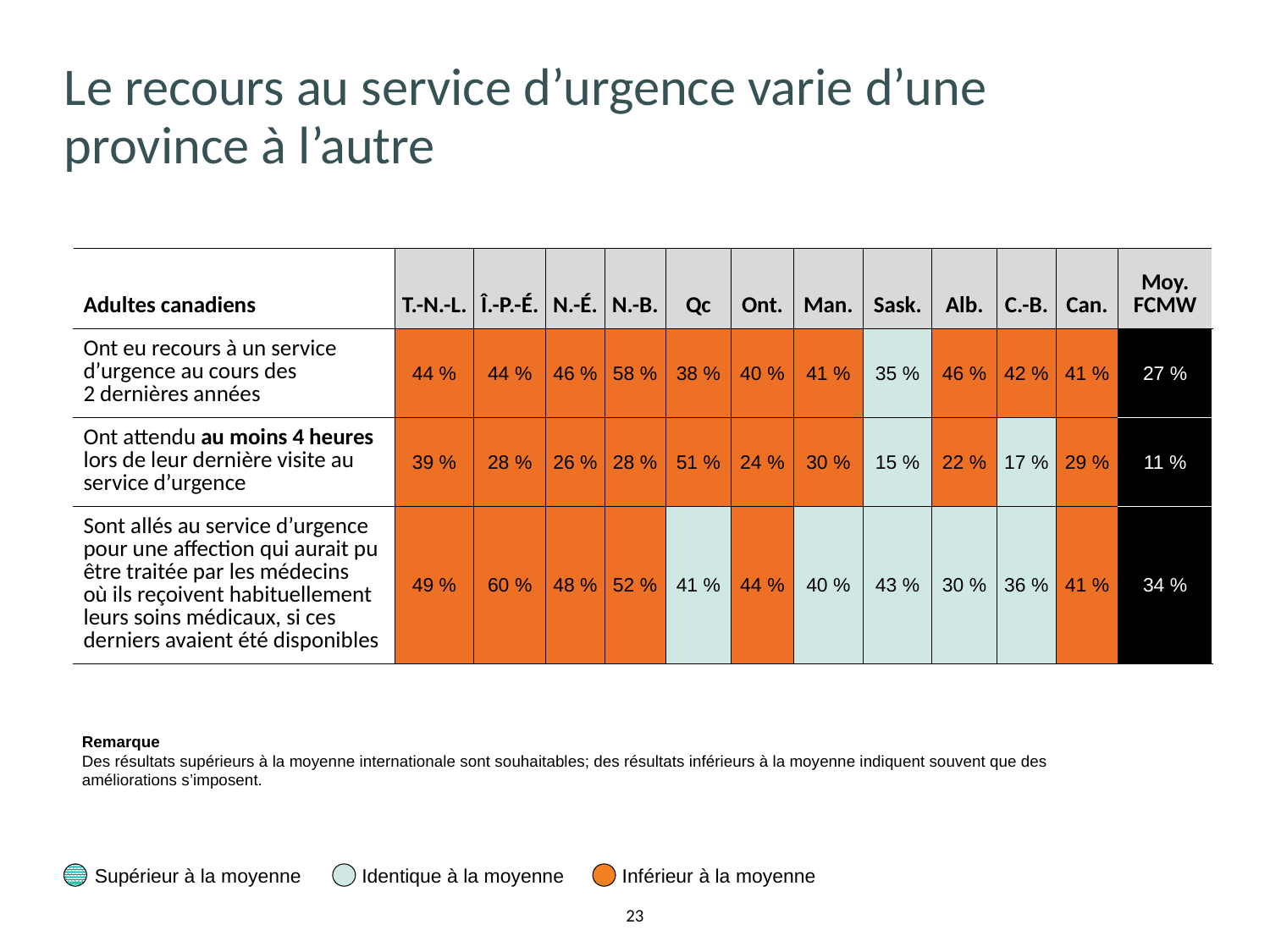

# Le recours au service d’urgence varie d’une province à l’autre
| Adultes canadiens | T.-N.-L. | Î.-P.-É. | N.-É. | N.-B. | Qc | Ont. | Man. | Sask. | Alb. | C.-B. | Can. | Moy. FCMW |
| --- | --- | --- | --- | --- | --- | --- | --- | --- | --- | --- | --- | --- |
| Ont eu recours à un service d’urgence au cours des 2 dernières années | 44 % | 44 % | 46 % | 58 % | 38 % | 40 % | 41 % | 35 % | 46 % | 42 % | 41 % | 27 % |
| Ont attendu au moins 4 heures lors de leur dernière visite au service d’urgence | 39 % | 28 % | 26 % | 28 % | 51 % | 24 % | 30 % | 15 % | 22 % | 17 % | 29 % | 11 % |
| Sont allés au service d’urgence pour une affection qui aurait pu être traitée par les médecins où ils reçoivent habituellement leurs soins médicaux, si ces derniers avaient été disponibles | 49 % | 60 % | 48 % | 52 % | 41 % | 44 % | 40 % | 43 % | 30 % | 36 % | 41 % | 34 % |
Remarque
Des résultats supérieurs à la moyenne internationale sont souhaitables; des résultats inférieurs à la moyenne indiquent souvent que des améliorations s’imposent.
Inférieur à la moyenne

Supérieur à la moyenne

Identique à la moyenne